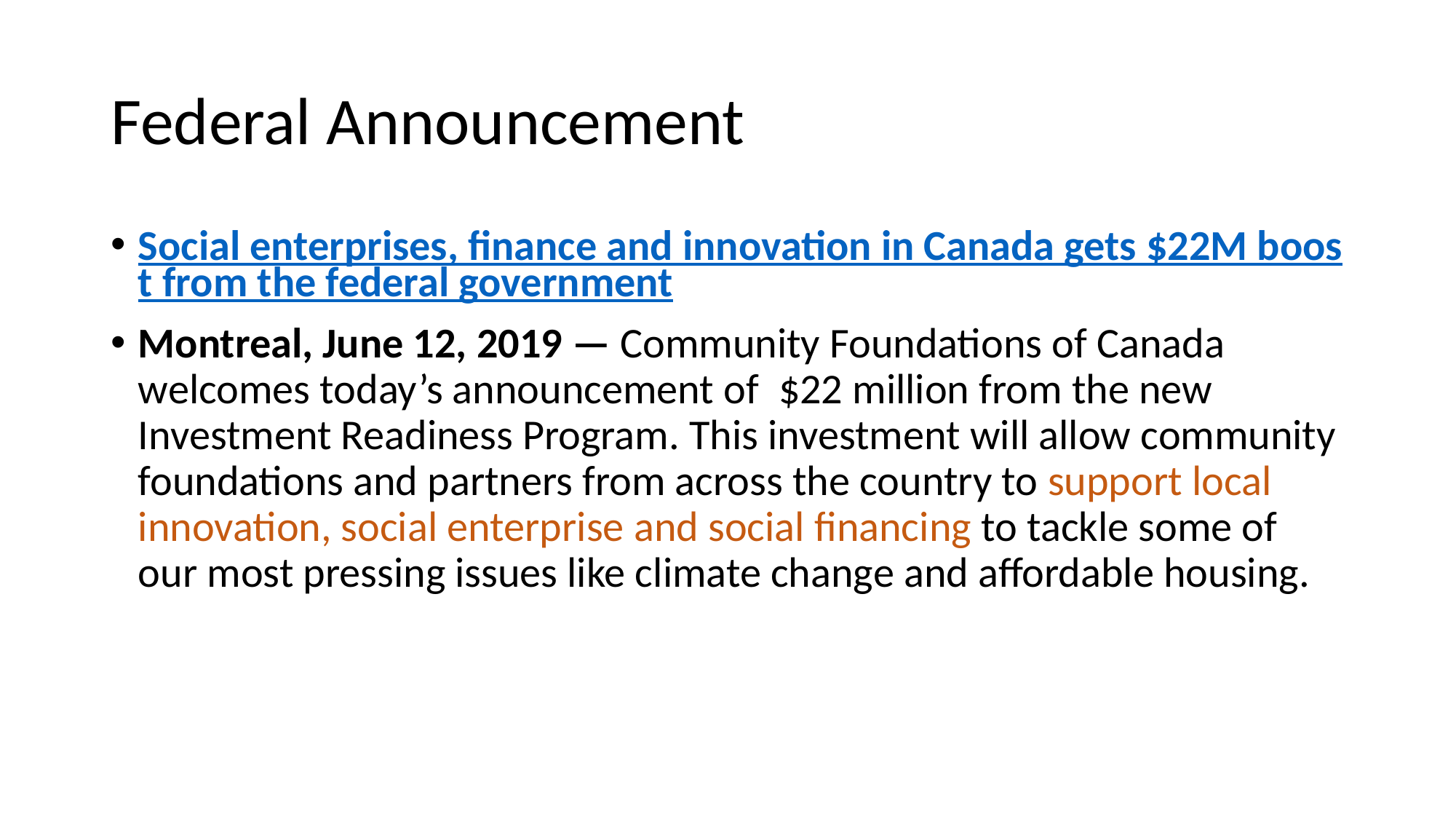

# Federal Announcement
Social enterprises, finance and innovation in Canada gets $22M boost from the federal government
Montreal, June 12, 2019 — Community Foundations of Canada welcomes today’s announcement of  $22 million from the new Investment Readiness Program. This investment will allow community foundations and partners from across the country to support local innovation, social enterprise and social financing to tackle some of our most pressing issues like climate change and affordable housing.